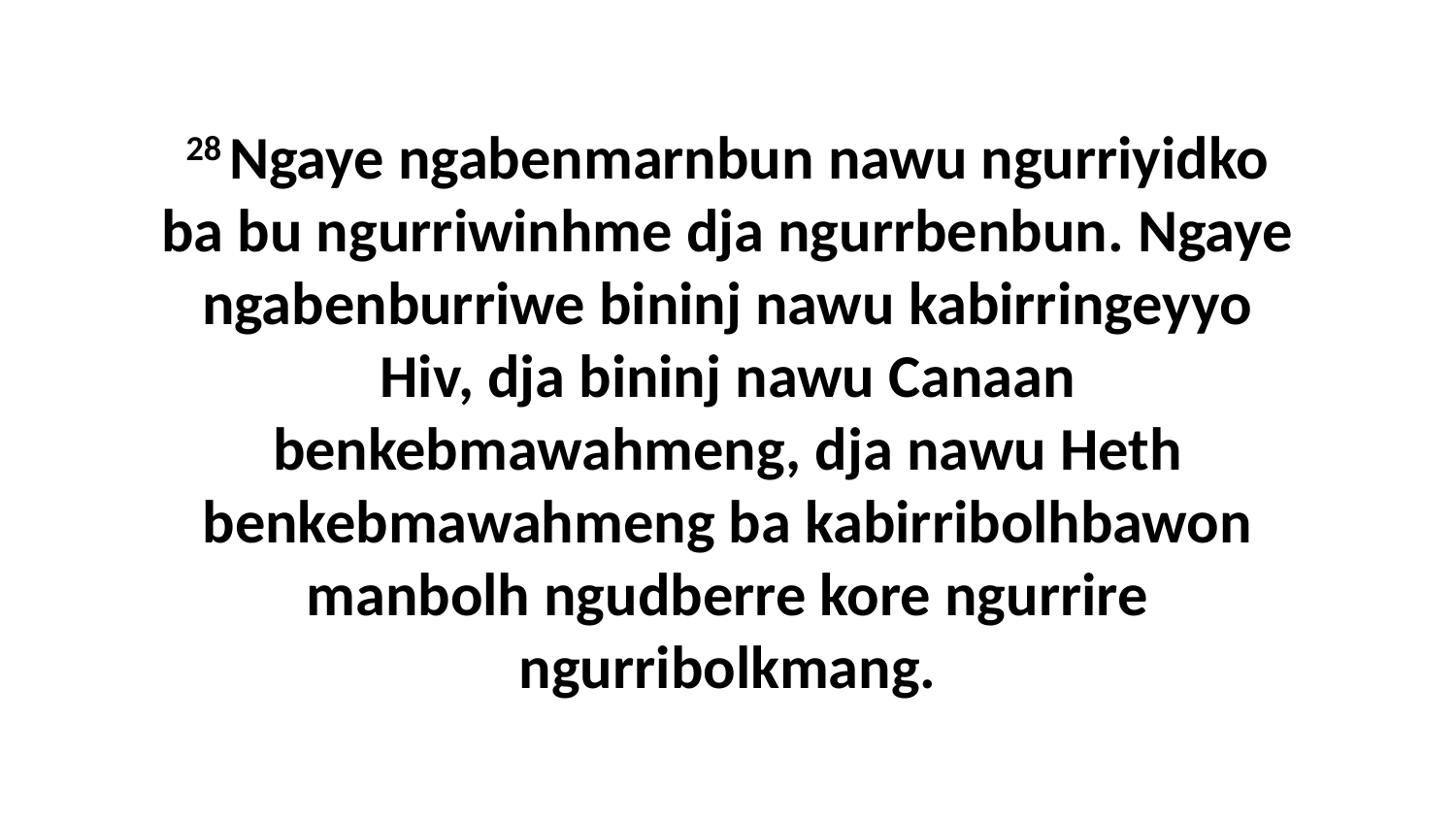

28 Ngaye ngabenmarnbun nawu ngurriyidko ba bu ngurriwinhme dja ngurrbenbun. Ngaye ngabenburriwe bininj nawu kabirringeyyo Hiv, dja bininj nawu Canaan benkebmawahmeng, dja nawu Heth benkebmawahmeng ba kabirribolhbawon manbolh ngudberre kore ngurrire ngurribolkmang.